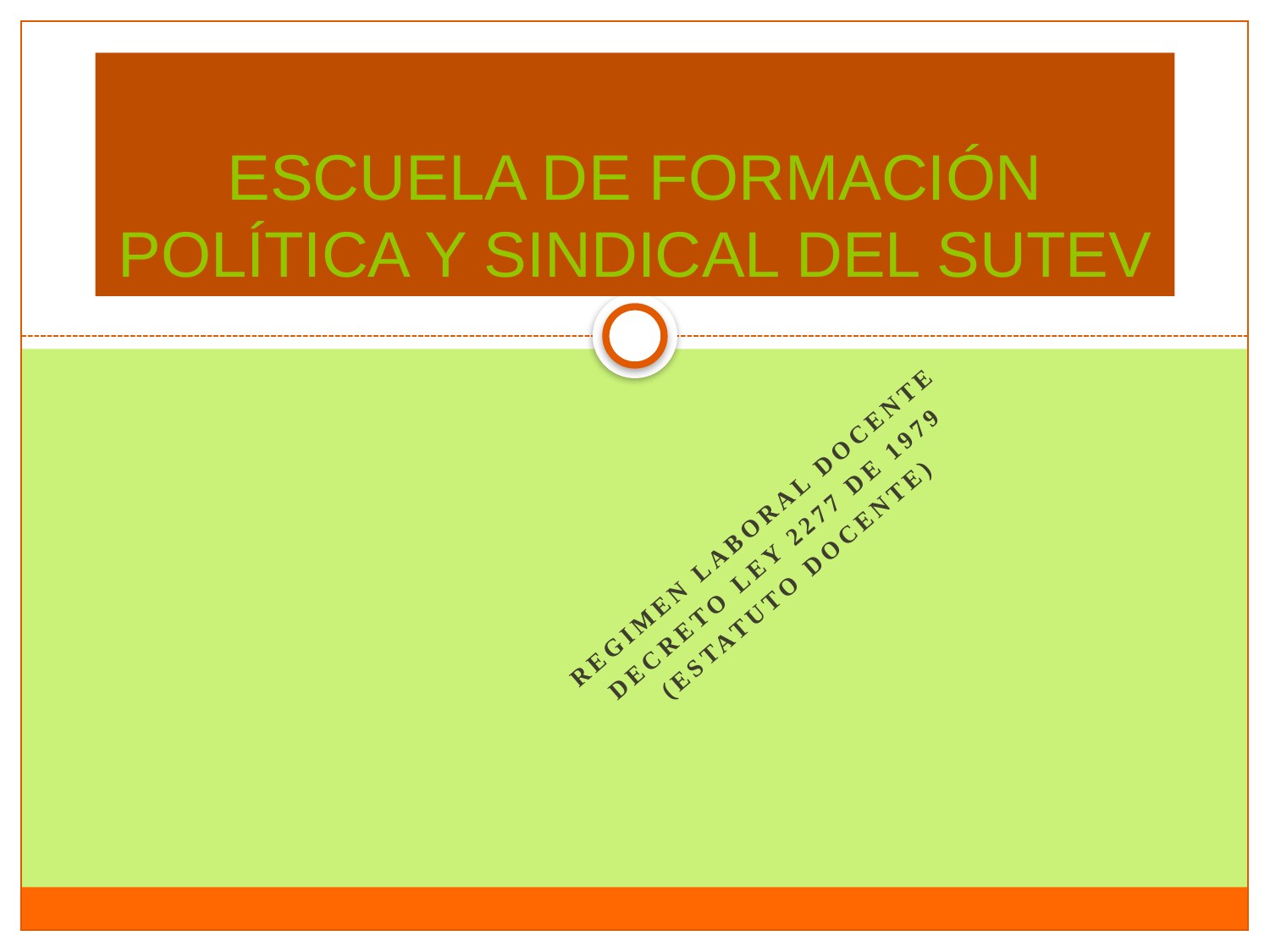

# ESCUELA DE FORMACIÓN POLÍTICA Y SINDICAL DEL SUTEV
REGIMEN LABORAL DOCENTE
DECRETO LEY 2277 DE 1979
(ESTATUTO DOCENTE)